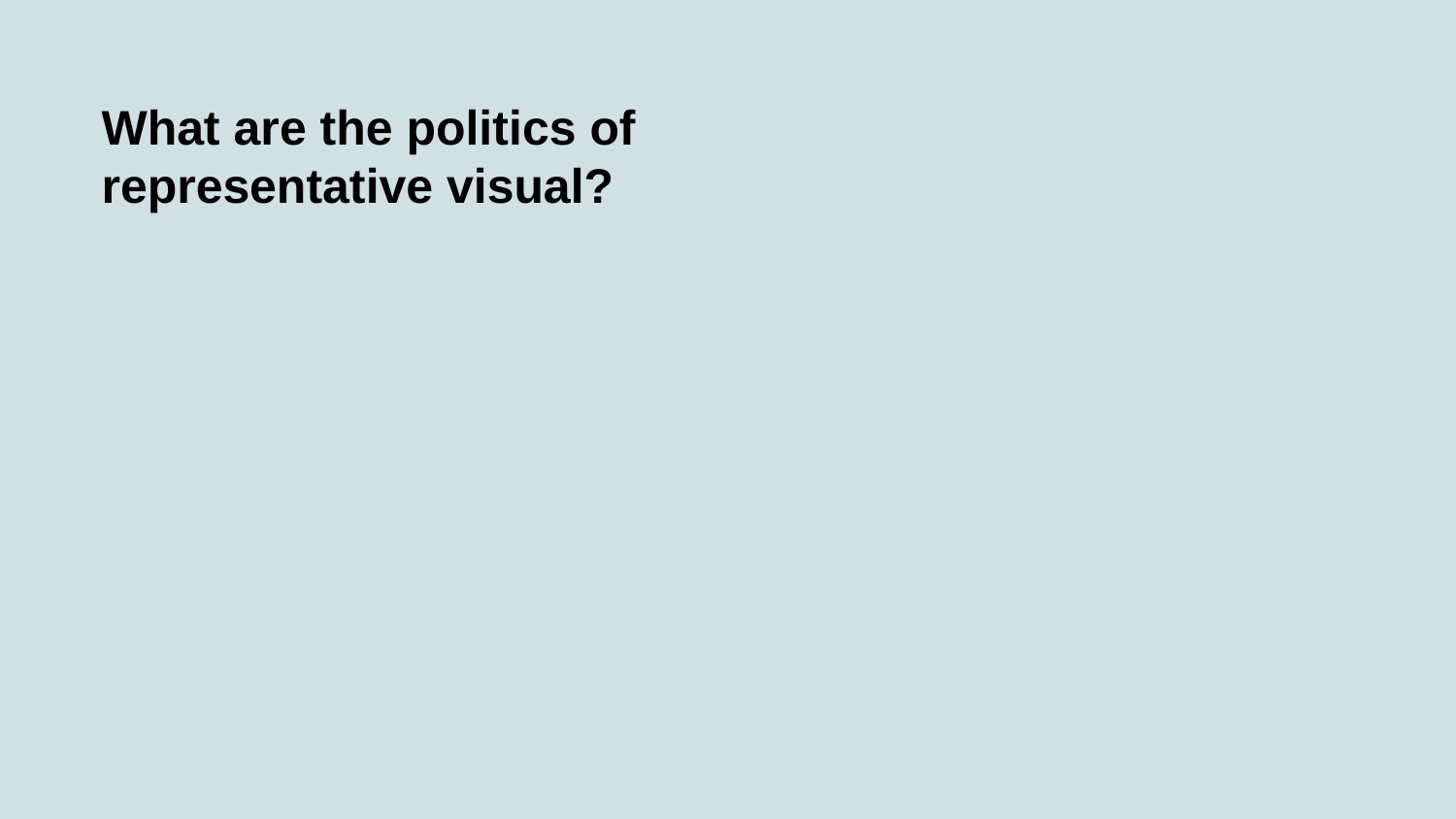

What are the politics of
representative visual?